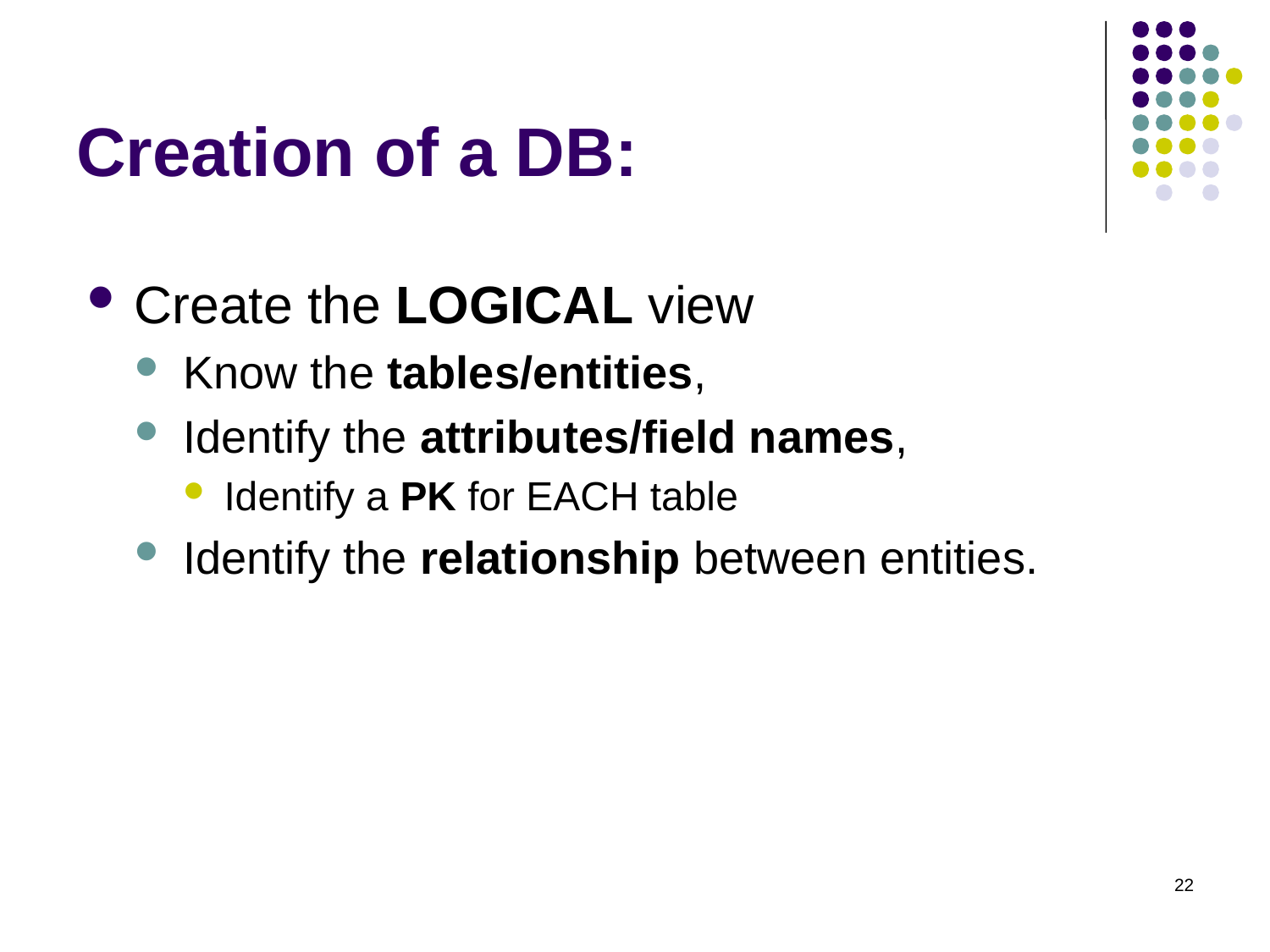

# Creation of a DB:
Create the LOGICAL view
Know the tables/entities,
Identify the attributes/field names,
Identify a PK for EACH table
Identify the relationship between entities.
22